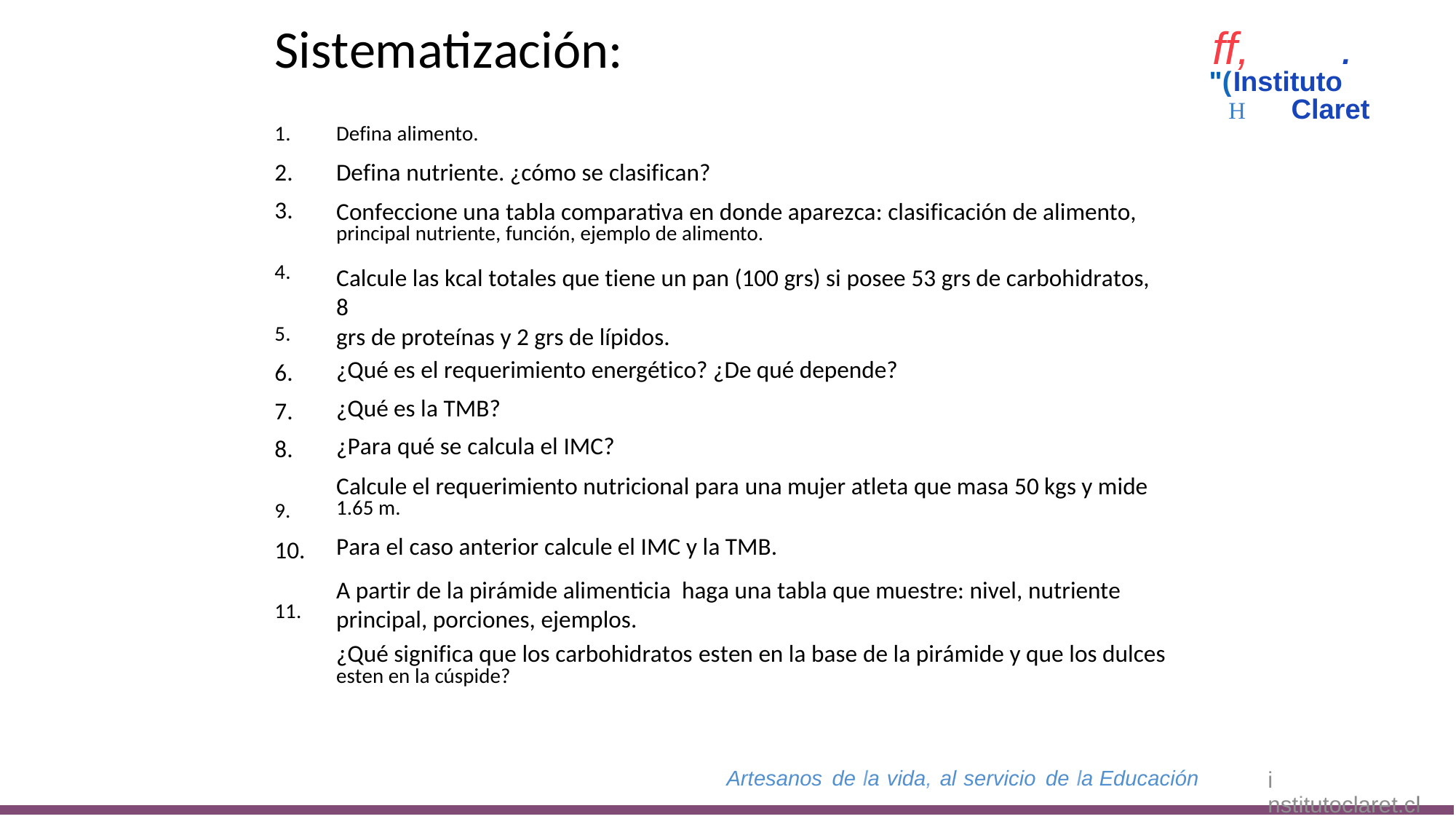

Sistematización:
ff,
.
"(Instituto
H       Claret
1.
2.
3.
Defina alimento.
Defina nutriente. ¿cómo se clasifican?
Confeccione una tabla comparativa en donde aparezca: clasificación de alimento,
principal nutriente, función, ejemplo de alimento.
Calcule las kcal totales que tiene un pan (100 grs) si posee 53 grs de carbohidratos, 8
grs de proteínas y 2 grs de lípidos.
¿Qué es el requerimiento energético? ¿De qué depende?
¿Qué es la TMB?
¿Para qué se calcula el IMC?
Calcule el requerimiento nutricional para una mujer atleta que masa 50 kgs y mide
1.65 m.
Para el caso anterior calcule el IMC y la TMB.
A partir de la pirámide alimenticia haga una tabla que muestre: nivel, nutriente
principal, porciones, ejemplos.
¿Qué significa que los carbohidratos esten en la base de la pirámide y que los dulces
esten en la cúspide?
4.
5.
6.
7.
8.
9.
10.
11.
Artesanos de la vida, al servicio de la Educación
i nstitutoclaret.cl